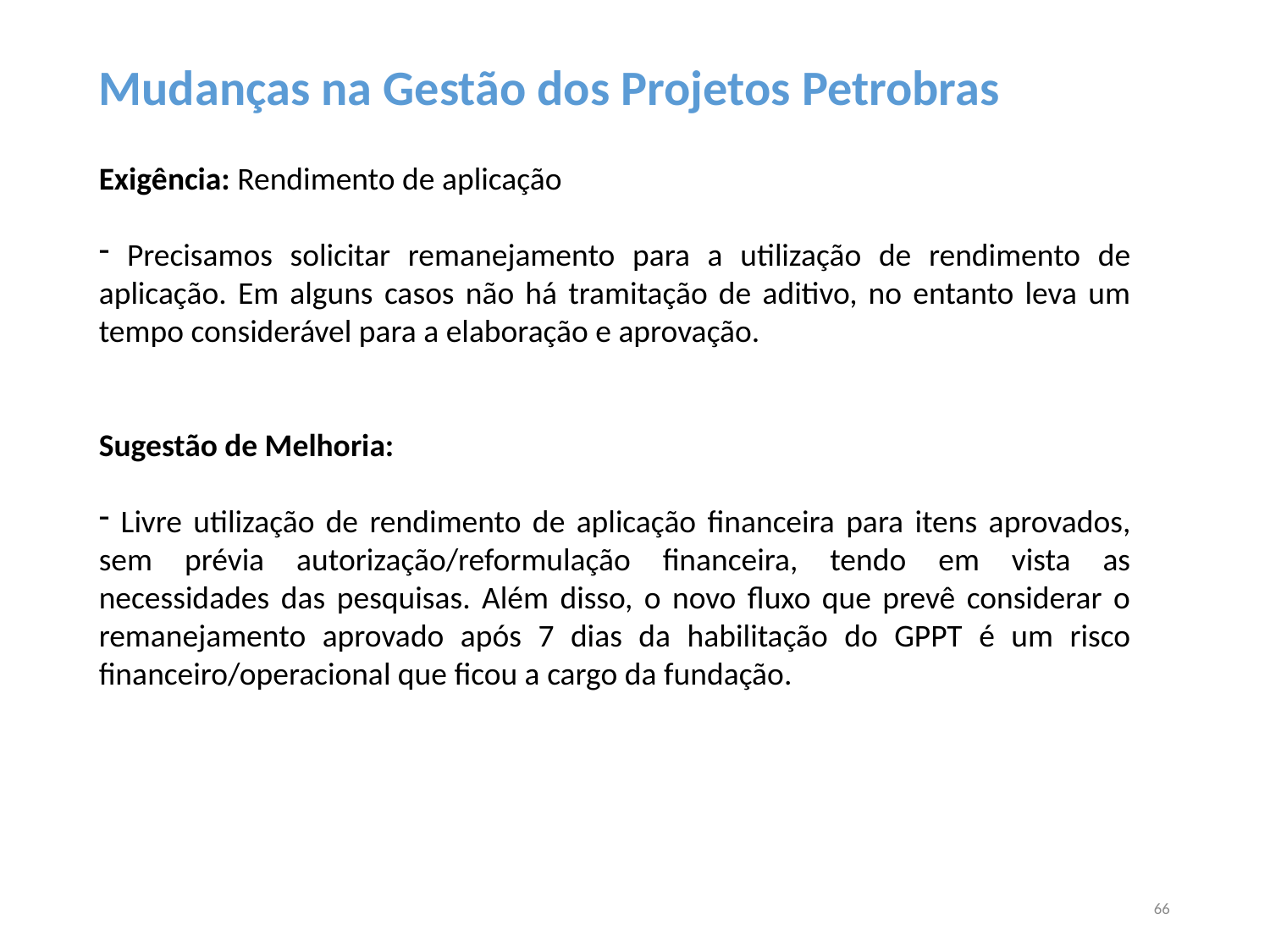

Mudanças na Gestão dos Projetos Petrobras

Exigência: Rendimento de aplicação

 Precisamos solicitar remanejamento para a utilização de rendimento de aplicação. Em alguns casos não há tramitação de aditivo, no entanto leva um tempo considerável para a elaboração e aprovação.

Sugestão de Melhoria:

 Livre utilização de rendimento de aplicação financeira para itens aprovados, sem prévia autorização/reformulação financeira, tendo em vista as necessidades das pesquisas. Além disso, o novo fluxo que prevê considerar o remanejamento aprovado após 7 dias da habilitação do GPPT é um risco financeiro/operacional que ficou a cargo da fundação.
66